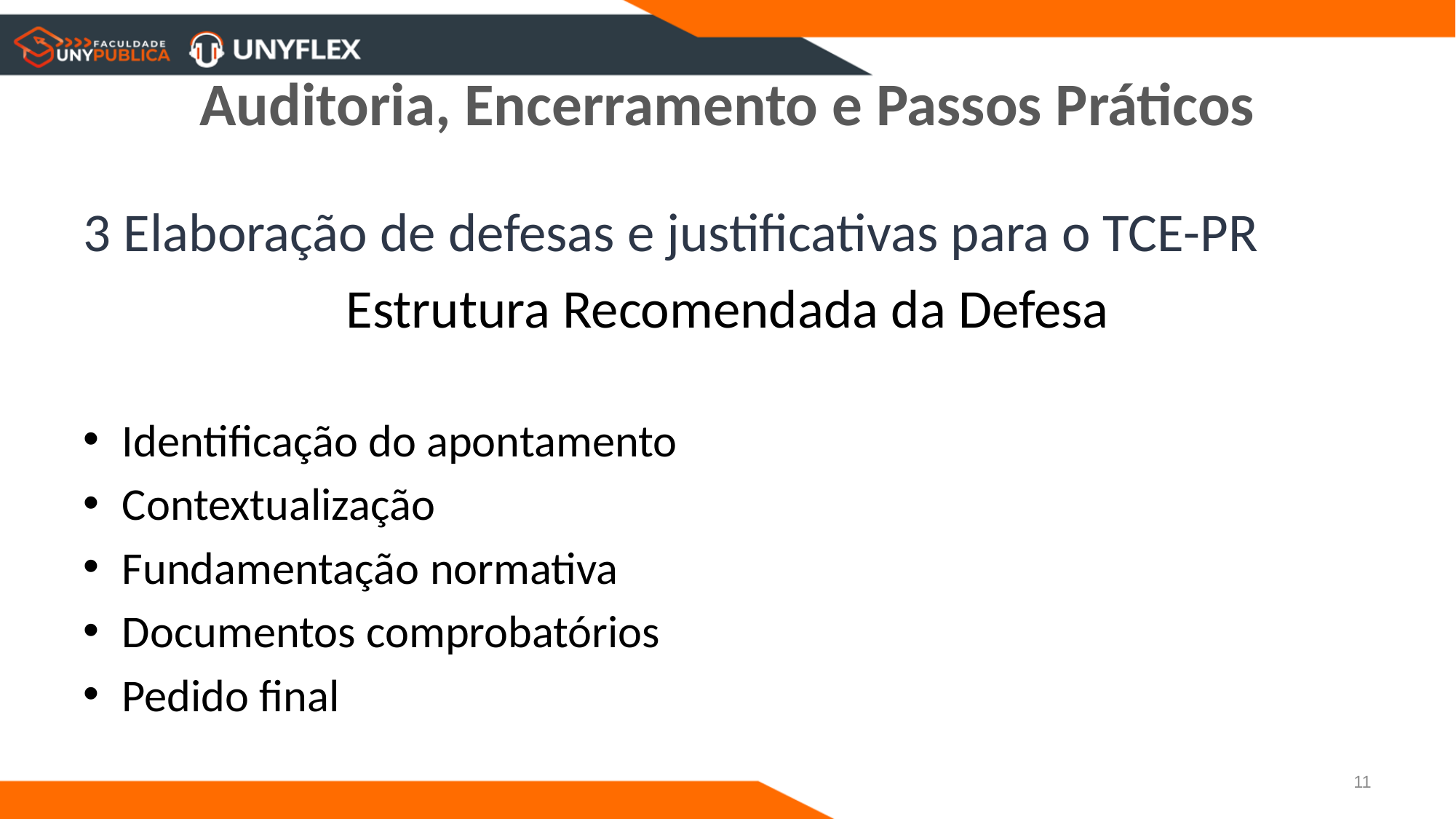

# Auditoria, Encerramento e Passos Práticos
3 Elaboração de defesas e justificativas para o TCE-PR
Estrutura Recomendada da Defesa

Identificação do apontamento
Contextualização
Fundamentação normativa
Documentos comprobatórios
Pedido final

11